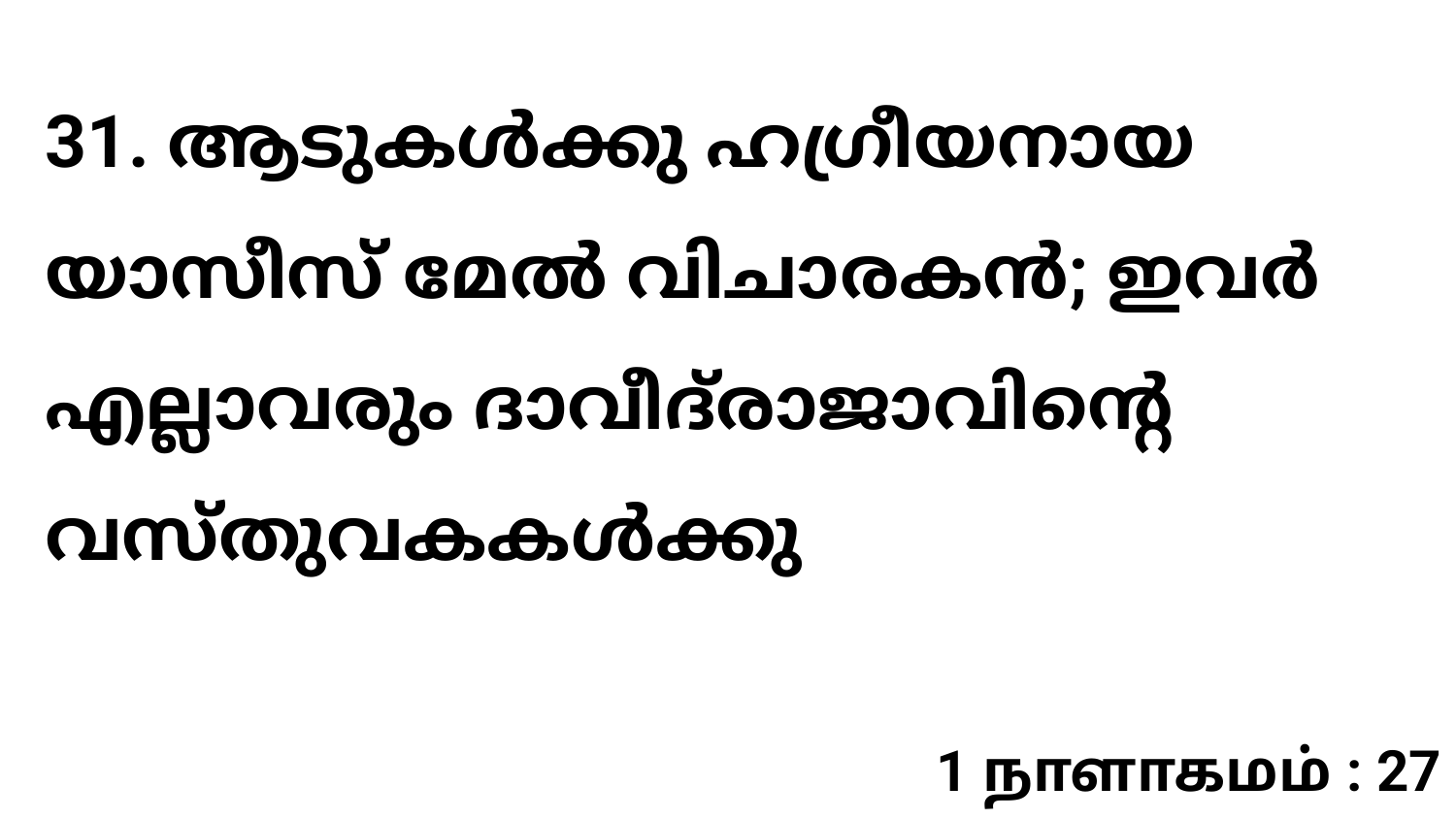

31. ആടുകൾക്കു ഹഗ്രീയനായ യാസീസ് മേൽ വിചാരകൻ; ഇവർ എല്ലാവരും ദാവീദ്‌രാജാവിന്റെ വസ്തുവകകൾക്കു
1 நாளாகமம் : 27